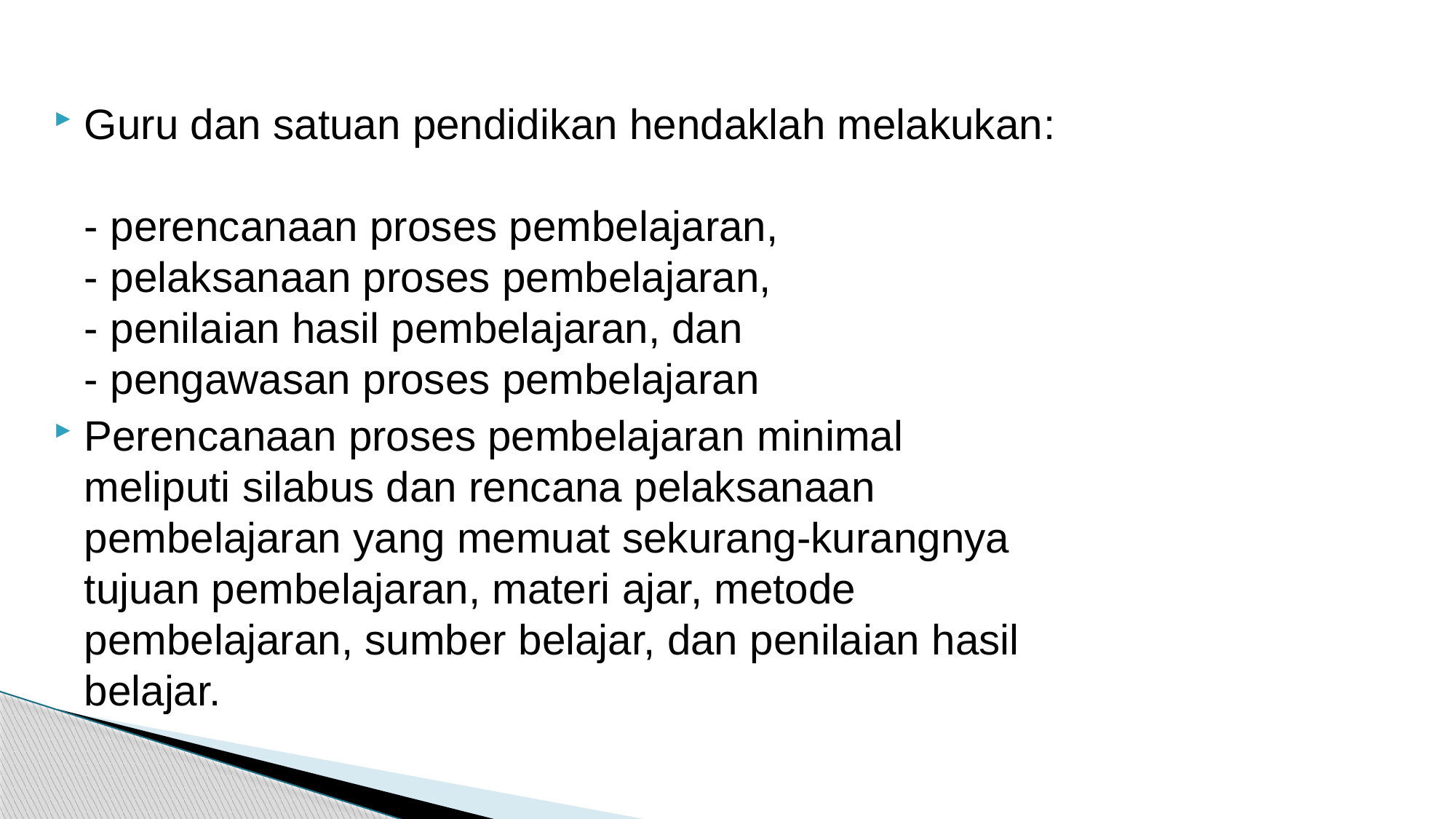

Guru dan satuan pendidikan hendaklah melakukan:
- perencanaan proses pembelajaran,
- pelaksanaan proses pembelajaran,
- penilaian hasil pembelajaran, dan
- pengawasan proses pembelajaran
Perencanaan proses pembelajaran minimal meliputi silabus dan rencana pelaksanaan pembelajaran yang memuat sekurang-kurangnya tujuan pembelajaran, materi ajar, metode pembelajaran, sumber belajar, dan penilaian hasil belajar.